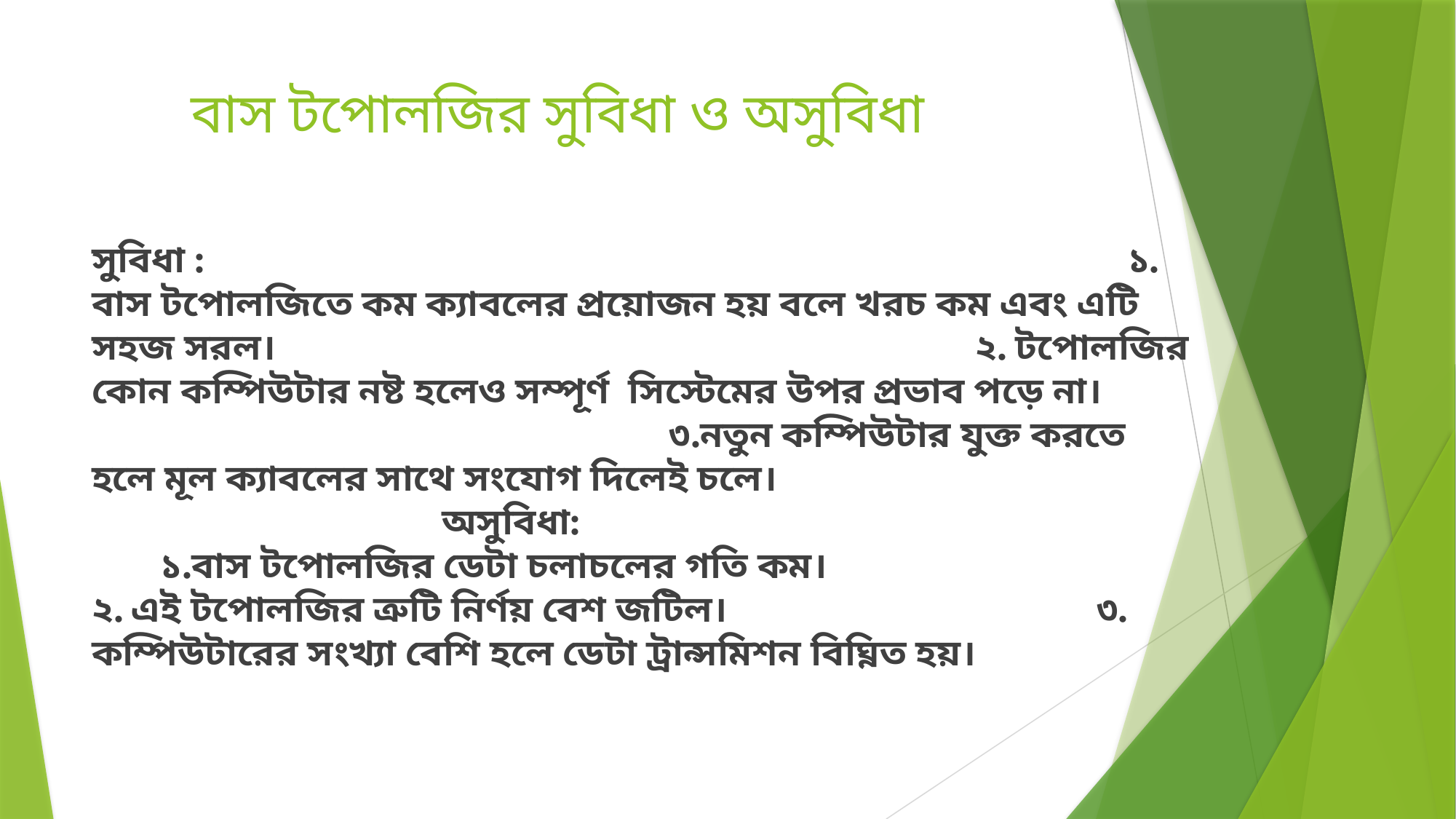

# বাস টপোলজির সুবিধা ও অসুবিধা
সুবিধা :                                                                                                            ১. বাস টপোলজিতে কম ক্যাবলের প্রয়োজন হয় বলে খরচ কম এবং এটি সহজ সরল।                                                                          ২. টপোলজির কোন কম্পিউটার নষ্ট হলেও সম্পূর্ণ  সিস্টেমের উপর প্রভাব পড়ে না।                                                                       ৩.নতুন কম্পিউটার যুক্ত করতে হলে মূল ক্যাবলের সাথে সংযোগ দিলেই চলে।                                                                                  অসুবিধা:                                                                                 ১.বাস টপোলজির ডেটা চলাচলের গতি কম।                                     ২. এই টপোলজির ত্রুটি নির্ণয় বেশ জটিল।                                       ৩. কম্পিউটারের সংখ্যা বেশি হলে ডেটা ট্রান্সমিশন বিঘ্নিত হয়।